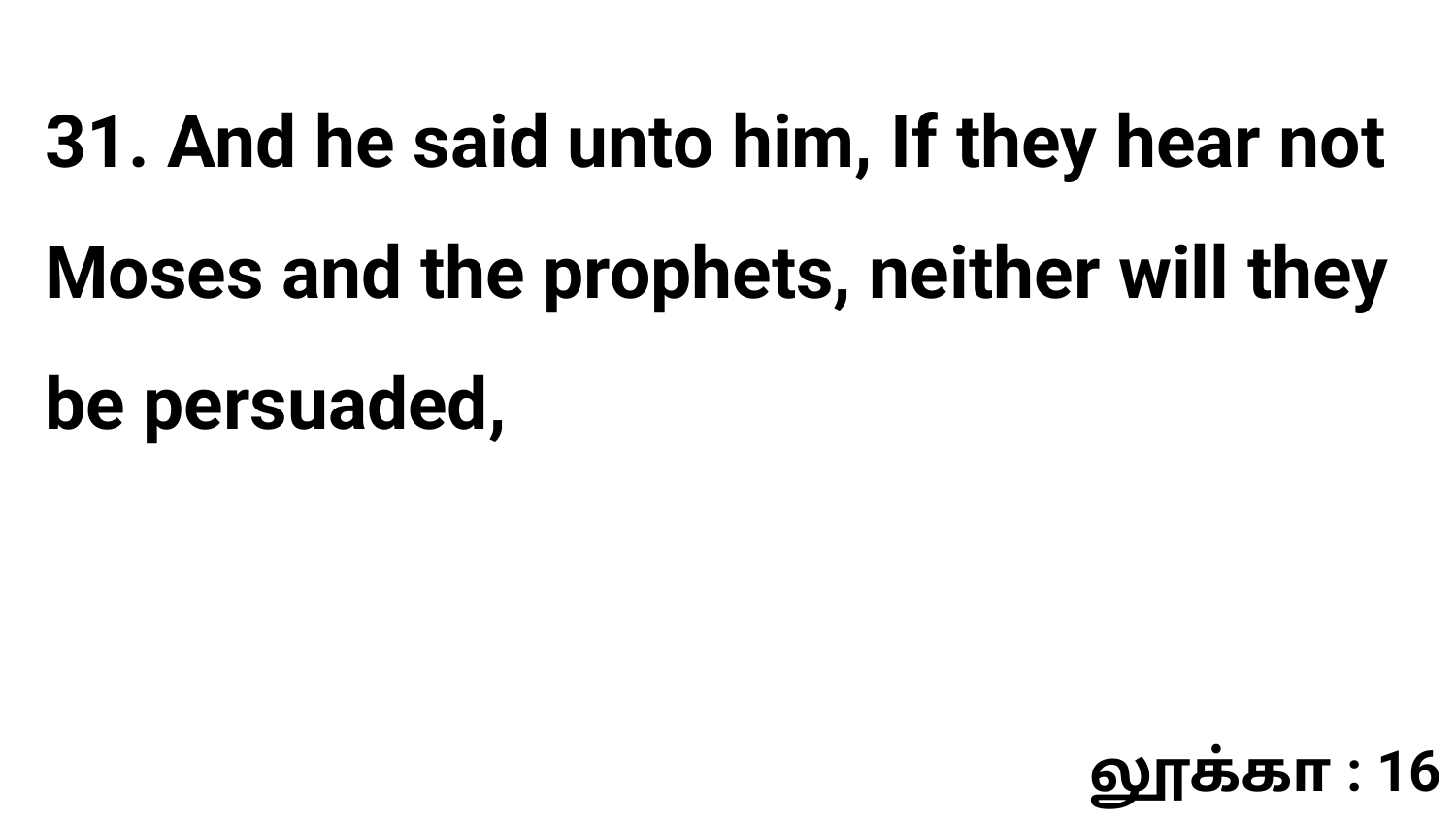

31. And he said unto him, If they hear not Moses and the prophets, neither will they be persuaded,
லூக்கா : 16